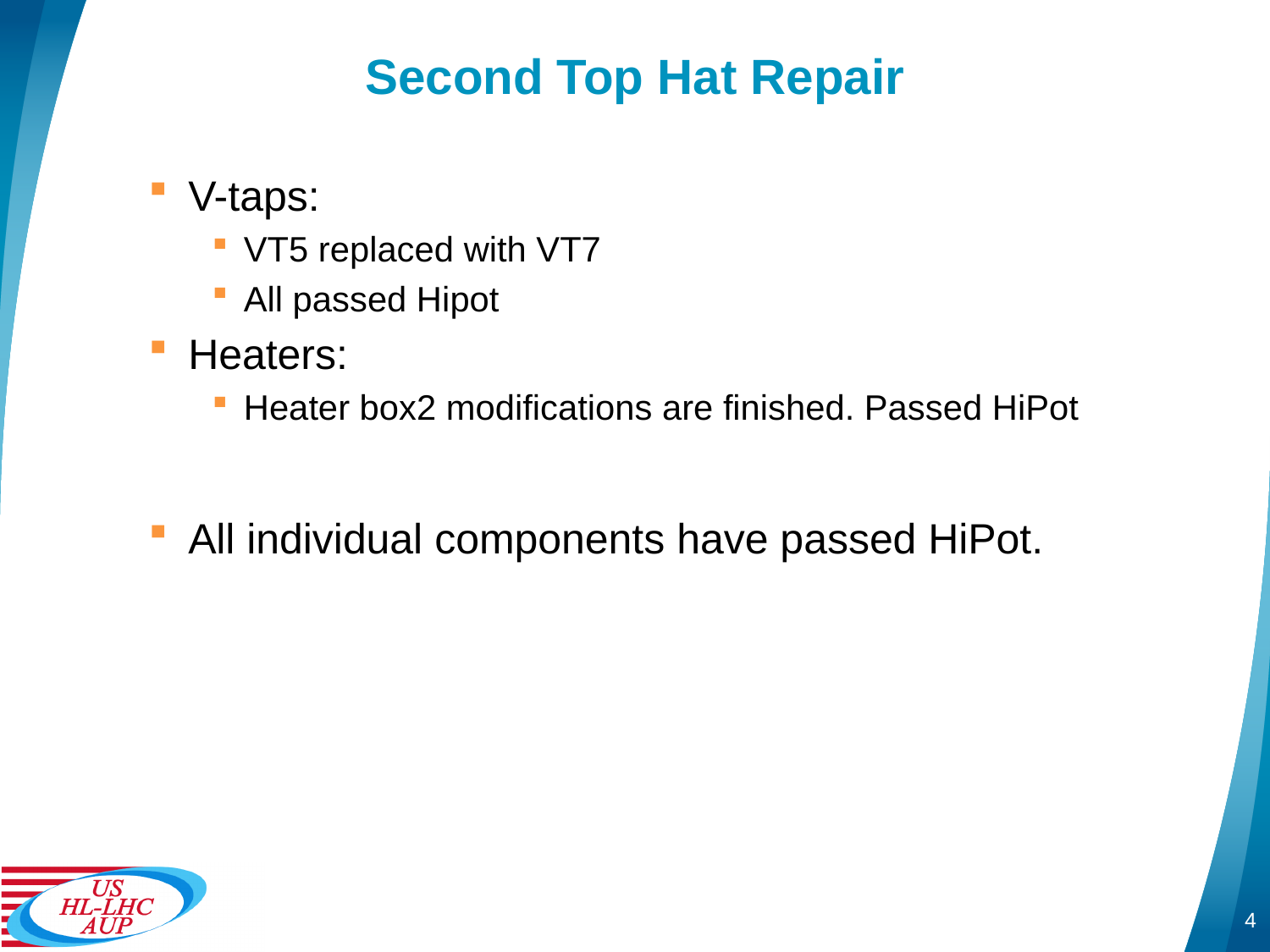

# Second Top Hat Repair
V-taps:
VT5 replaced with VT7
All passed Hipot
Heaters:
Heater box2 modifications are finished. Passed HiPot

All individual components have passed HiPot.

4